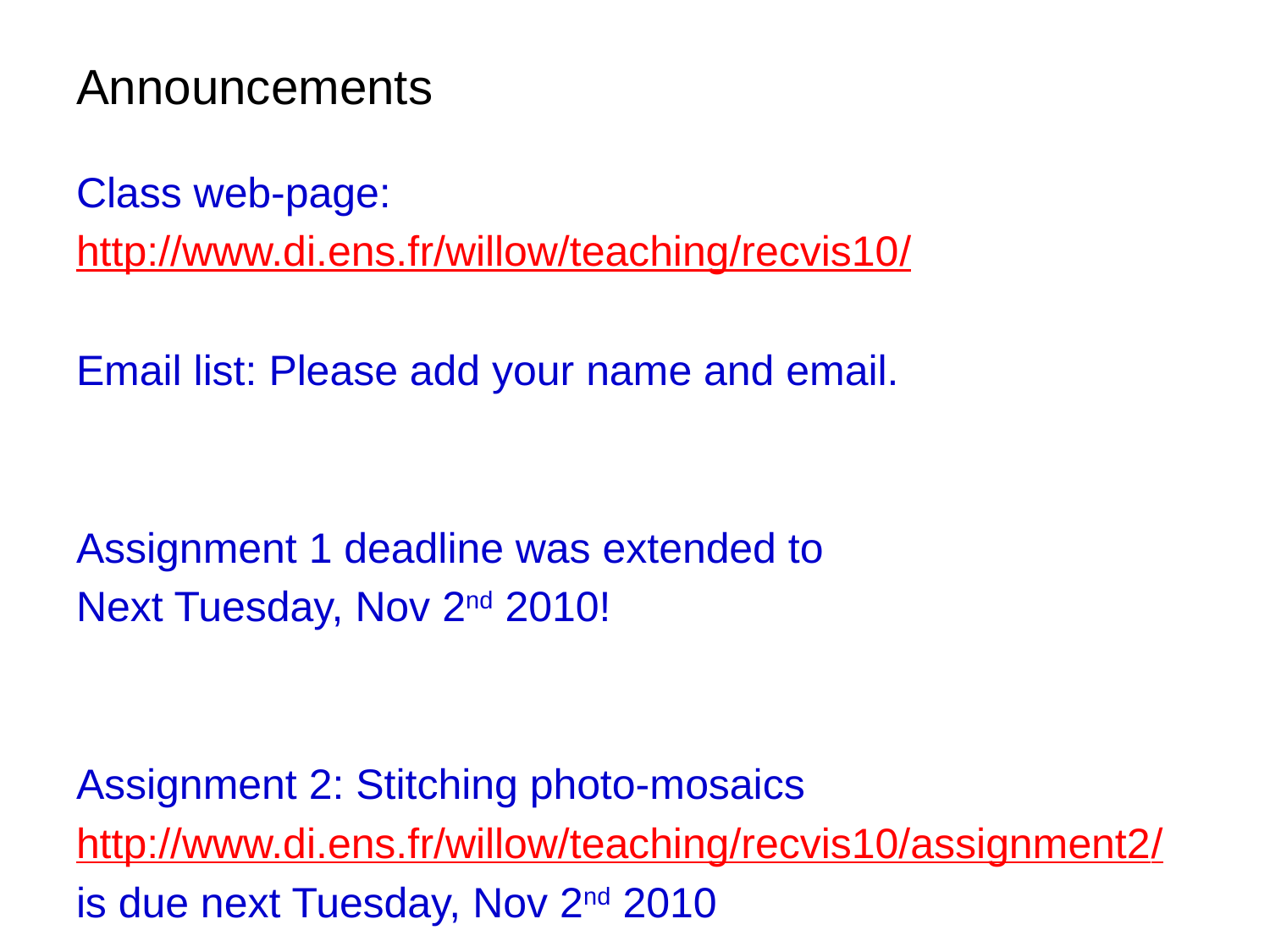

# Announcements
Class web-page:
http://www.di.ens.fr/willow/teaching/recvis10/

Email list: Please add your name and email.

Assignment 1 deadline was extended to
Next Tuesday, Nov 2nd 2010!

Assignment 2: Stitching photo-mosaics
http://www.di.ens.fr/willow/teaching/recvis10/assignment2/
is due next Tuesday, Nov 2nd 2010